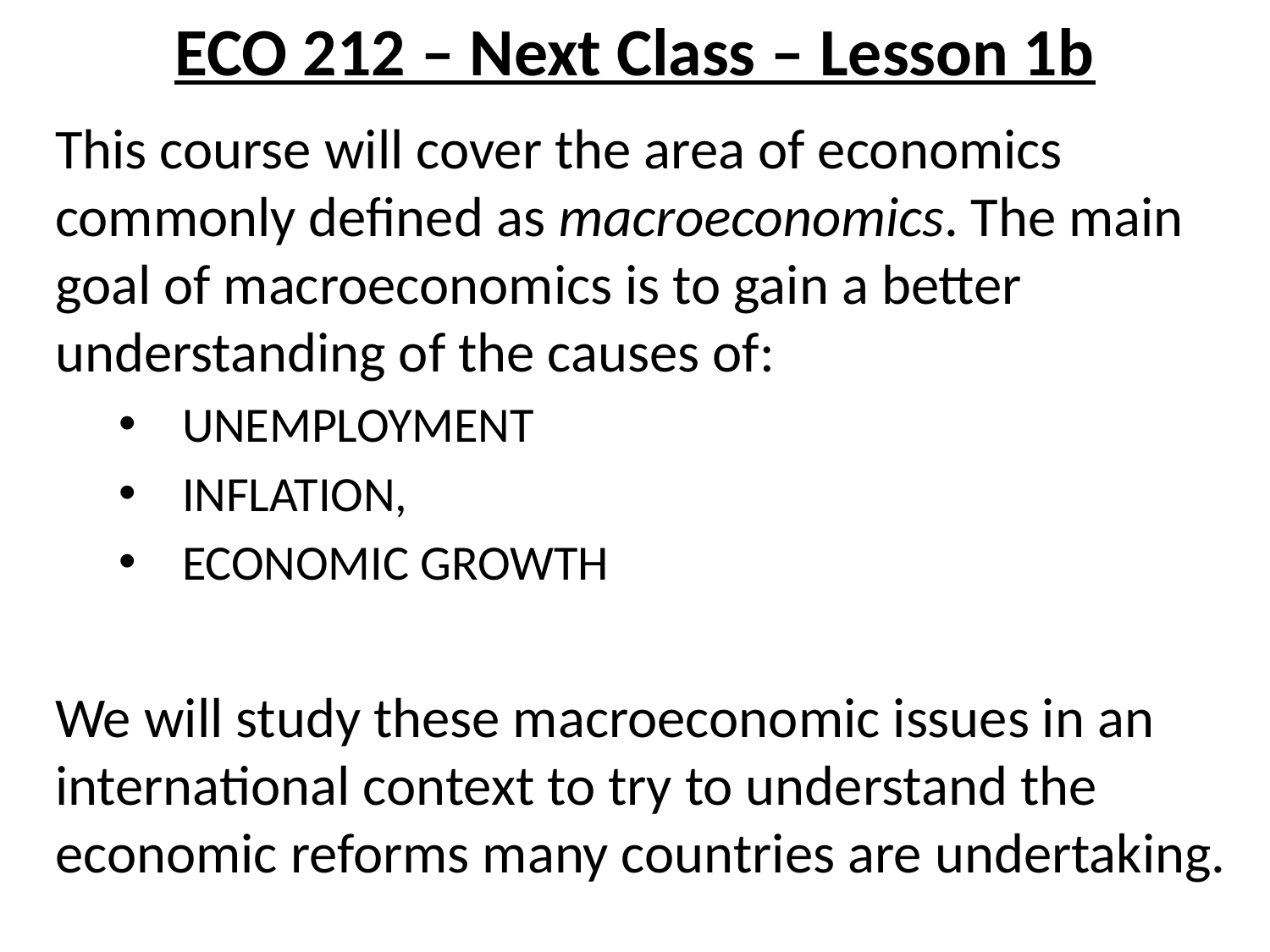

# ECO 212 – Next Class – Lesson 1b
This course will cover the area of economics commonly defined as macroeconomics. The main goal of macroeconomics is to gain a better understanding of the causes of:
UNEMPLOYMENT
INFLATION,
ECONOMIC GROWTH

We will study these macroeconomic issues in an international context to try to understand the economic reforms many countries are undertaking.